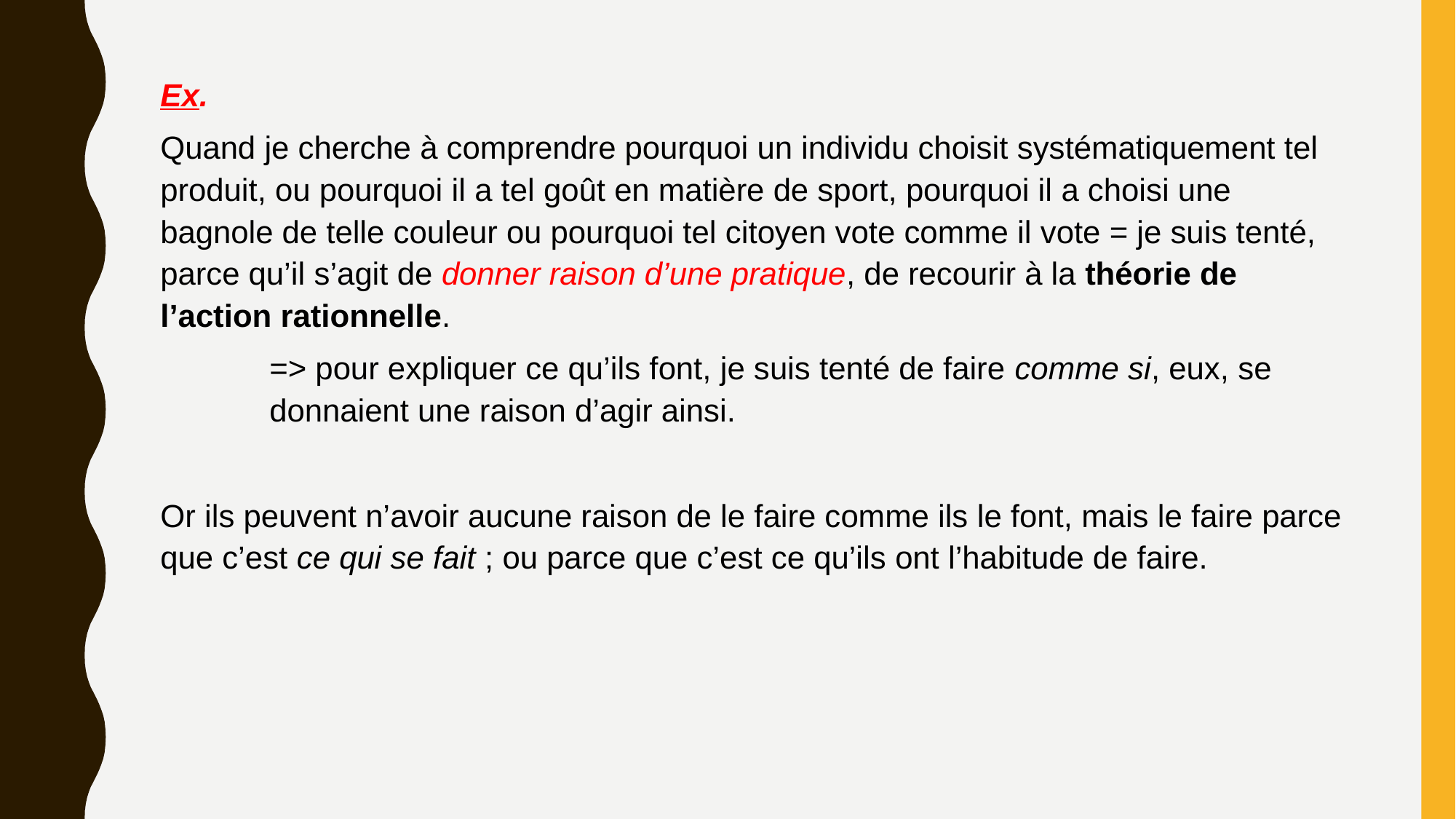

Ex.
Quand je cherche à comprendre pourquoi un individu choisit systématiquement tel produit, ou pourquoi il a tel goût en matière de sport, pourquoi il a choisi une bagnole de telle couleur ou pourquoi tel citoyen vote comme il vote = je suis tenté, parce qu’il s’agit de donner raison d’une pratique, de recourir à la théorie de l’action rationnelle.
	=> pour expliquer ce qu’ils font, je suis tenté de faire comme si, eux, se 	donnaient une raison d’agir ainsi.

Or ils peuvent n’avoir aucune raison de le faire comme ils le font, mais le faire parce que c’est ce qui se fait ; ou parce que c’est ce qu’ils ont l’habitude de faire.